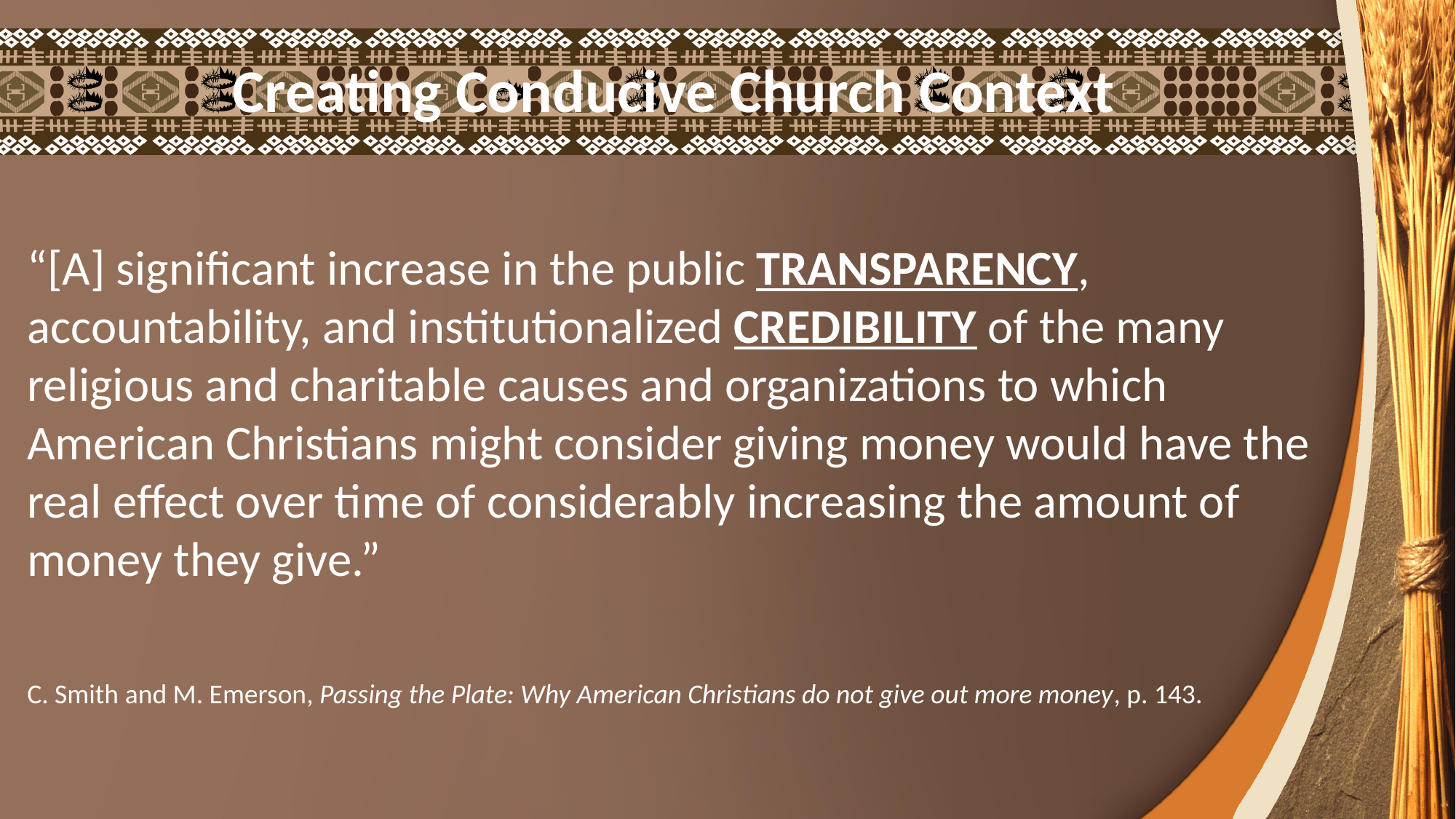

Creating Conducive Church Context

“[A] significant increase in the public TRANSPARENCY, accountability, and institutionalized CREDIBILITY of the many religious and charitable causes and organizations to which American Christians might consider giving money would have the real effect over time of considerably increasing the amount of money they give.”

C. Smith and M. Emerson, Passing the Plate: Why American Christians do not give out more money, p. 143.